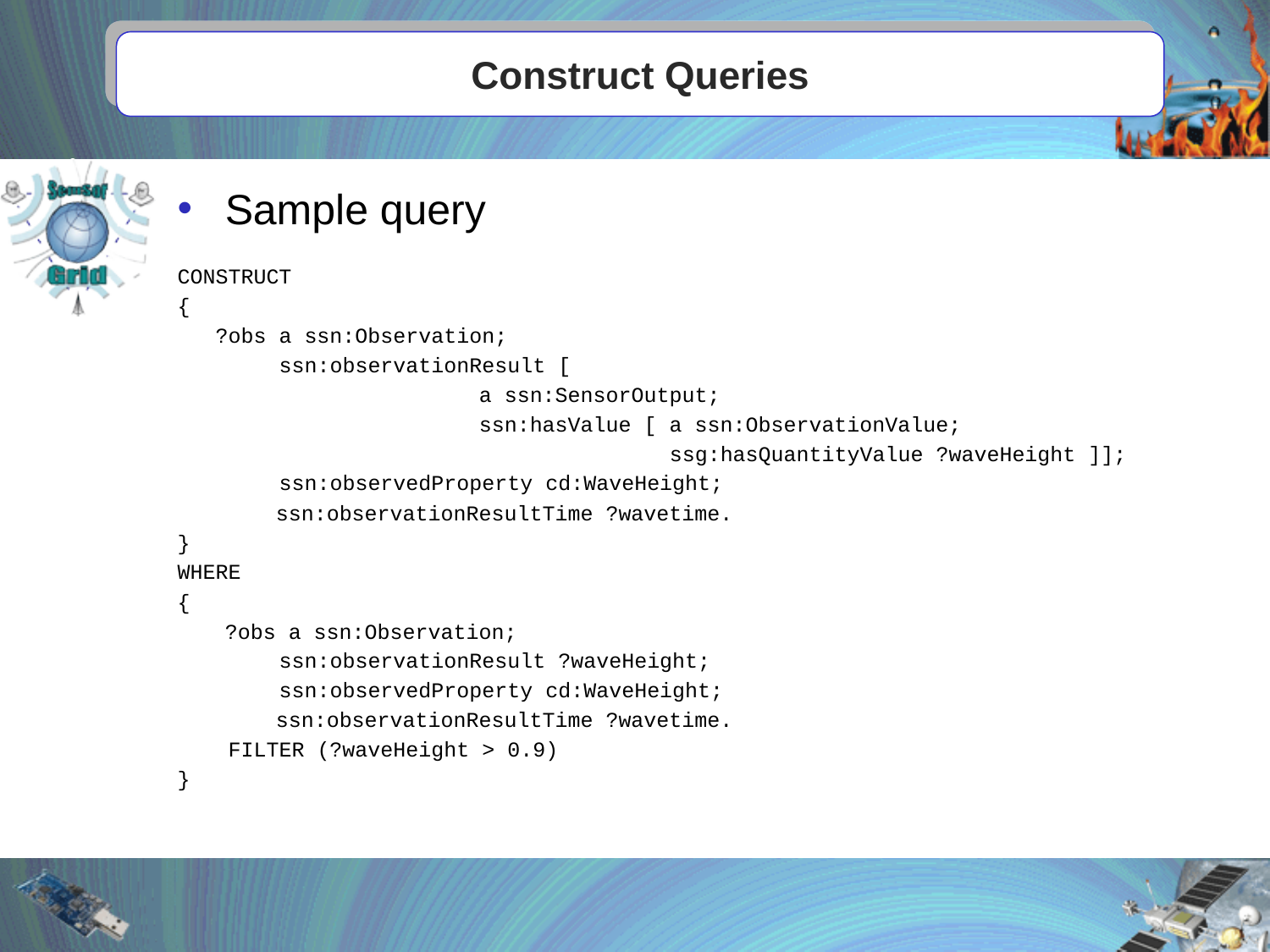

# Construct Queries
Sample query
CONSTRUCT
{
   ?obs a ssn:Observation;
        ssn:observationResult [
     		a ssn:SensorOutput;
			ssn:hasValue [ a ssn:ObservationValue;
			         	     ssg:hasQuantityValue ?waveHeight ]];
        ssn:observedProperty cd:WaveHeight;
	    ssn:observationResultTime ?wavetime.
}
WHERE
{
  	?obs a ssn:Observation;
        ssn:observationResult ?waveHeight;
        ssn:observedProperty cd:WaveHeight;
	    ssn:observationResultTime ?wavetime.
    FILTER (?waveHeight > 0.9)
}